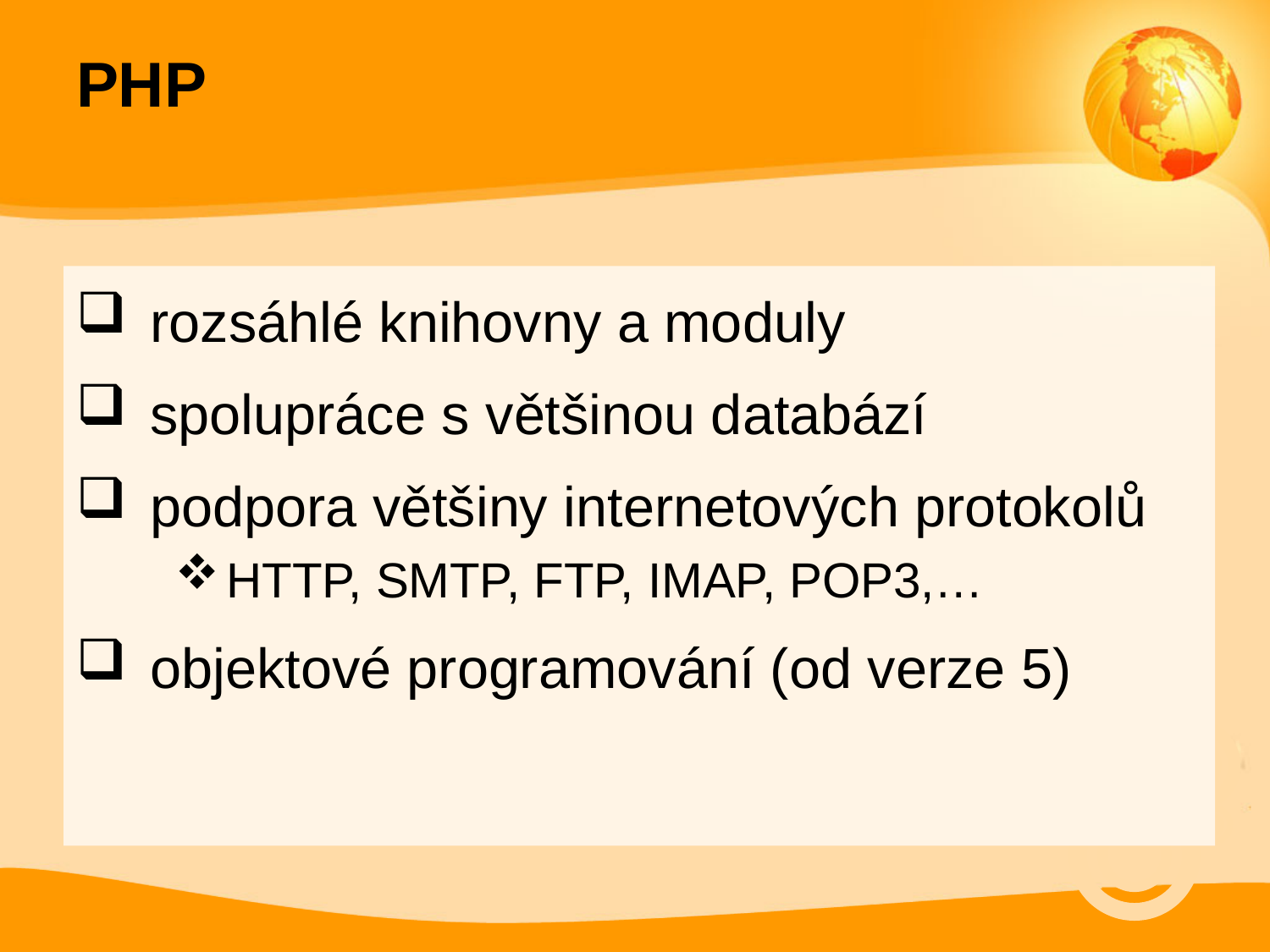

PHP
rozsáhlé knihovny a moduly
spolupráce s většinou databází
podpora většiny internetových protokolů
HTTP, SMTP, FTP, IMAP, POP3,…
objektové programování (od verze 5)